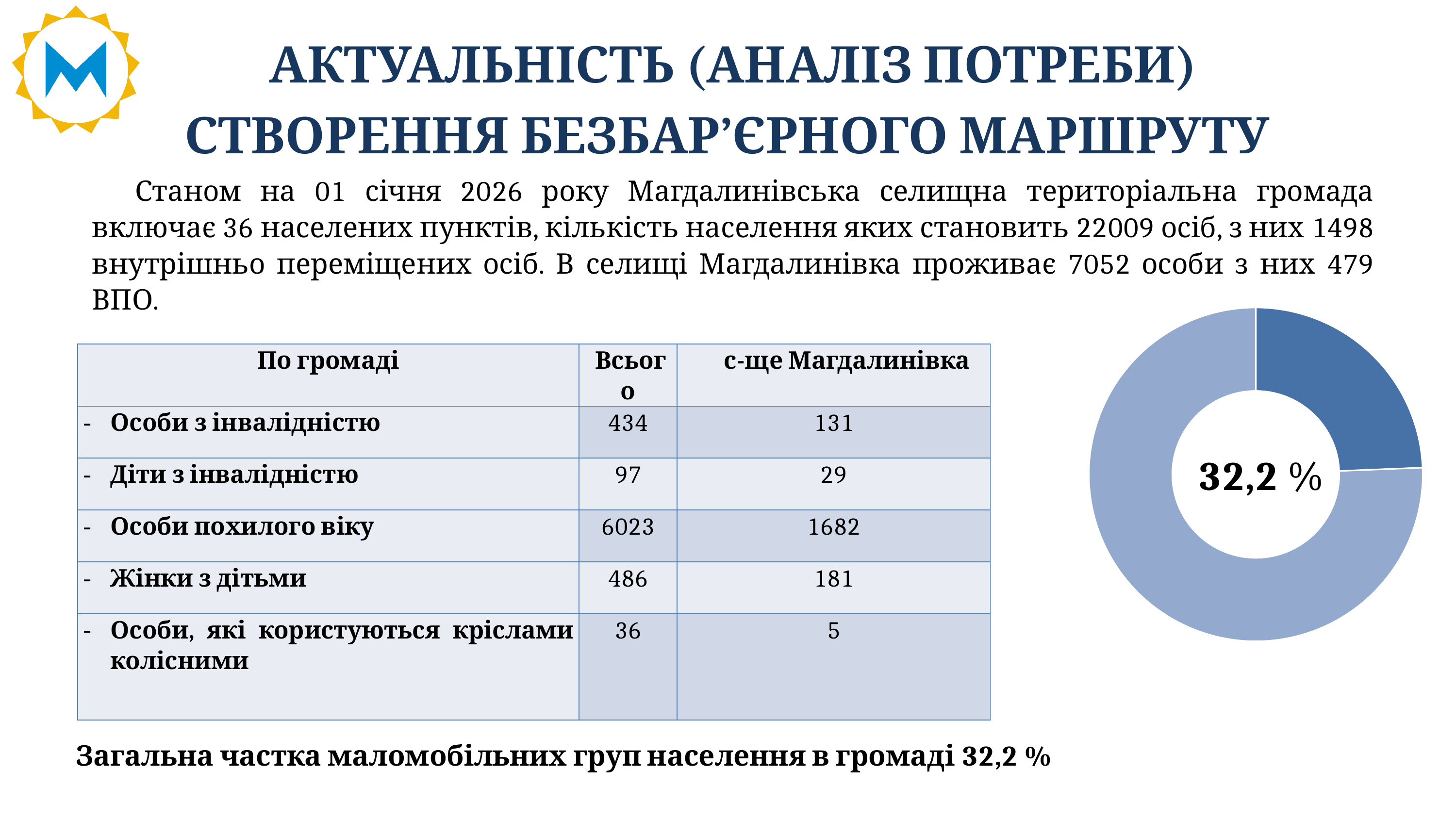

АКТУАЛЬНІСТЬ (АНАЛІЗ ПОТРЕБИ) СТВОРЕННЯ БЕЗБАР’ЄРНОГО МАРШРУТУ
Станом на 01 січня 2026 року Магдалинівська селищна територіальна громада включає 36 населених пунктів, кількість населення яких становить 22009 осіб, з них 1498 внутрішньо переміщених осіб. В селищі Магдалинівка проживає 7052 особи з них 479 ВПО.
Частка маломобільних груп населення складає: 7076 осіб.

### Chart

| Category | Продаж |
|---|---|
| Кв. 1 | 32.2 |
| Кв. 2 | 100.0 |
| По громаді | Всього | с-ще Магдалинівка |
| --- | --- | --- |
| Особи з інвалідністю | 434 | 131 |
| Діти з інвалідністю | 97 | 29 |
| Особи похилого віку | 6023 | 1682 |
| Жінки з дітьми | 486 | 181 |
| Особи, які користуються кріслами колісними | 36 | 5 |
32,2 %
Загальна частка маломобільних груп населення в громаді 32,2 %